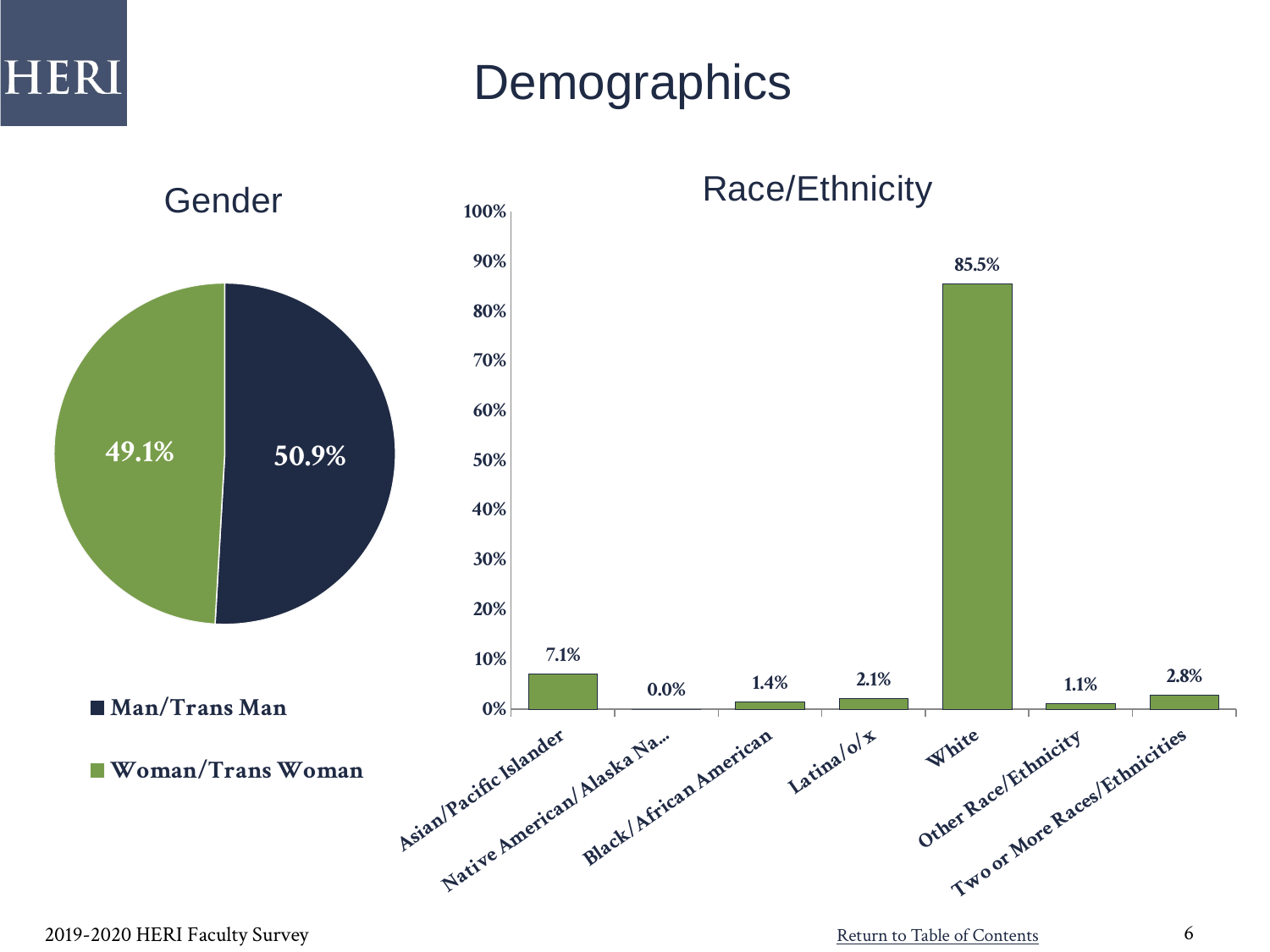

# Demographics

### Chart: Gender

| Category | Institution |
|---|---|
| Man/Trans Man | 0.509 |
| Woman/Trans Woman | 0.491 |

### Chart: Race/Ethnicity

| Category |  |
|---|---|
| Asian/Pacific Islander | 0.071 |
| Native American/Alaska Native | 0.0 |
| Black/African American | 0.014 |
| Latina/o/x | 0.021 |
| White | 0.855 |
| Other Race/Ethnicity | 0.011 |
| Two or More Races/Ethnicities | 0.028 |
2019-2020 HERI Faculty Survey
6